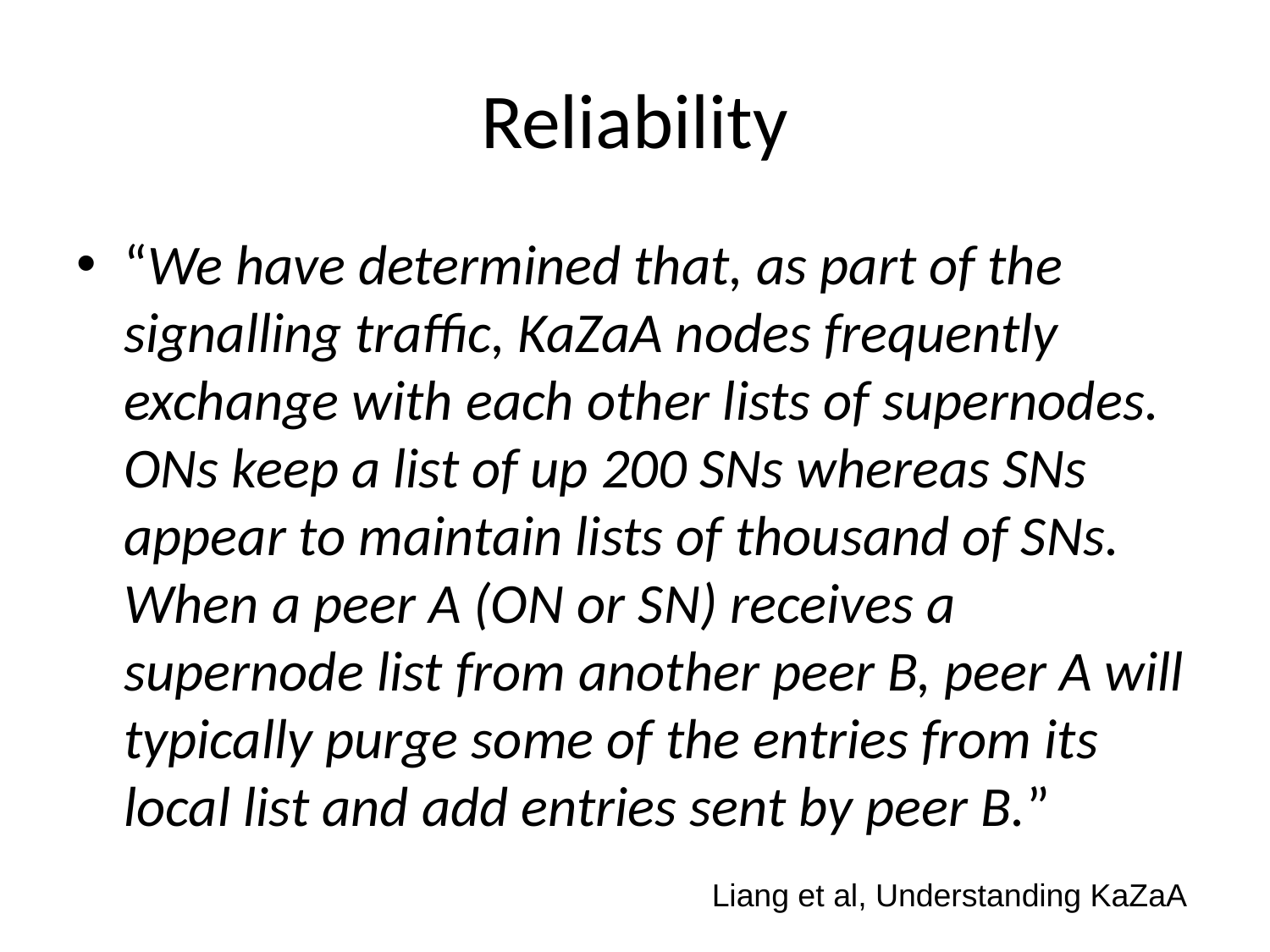

# Reliability
“We have determined that, as part of the signalling traffic, KaZaA nodes frequently exchange with each other lists of supernodes. ONs keep a list of up 200 SNs whereas SNs appear to maintain lists of thousand of SNs. When a peer A (ON or SN) receives a supernode list from another peer B, peer A will typically purge some of the entries from its local list and add entries sent by peer B.”
Liang et al, Understanding KaZaA